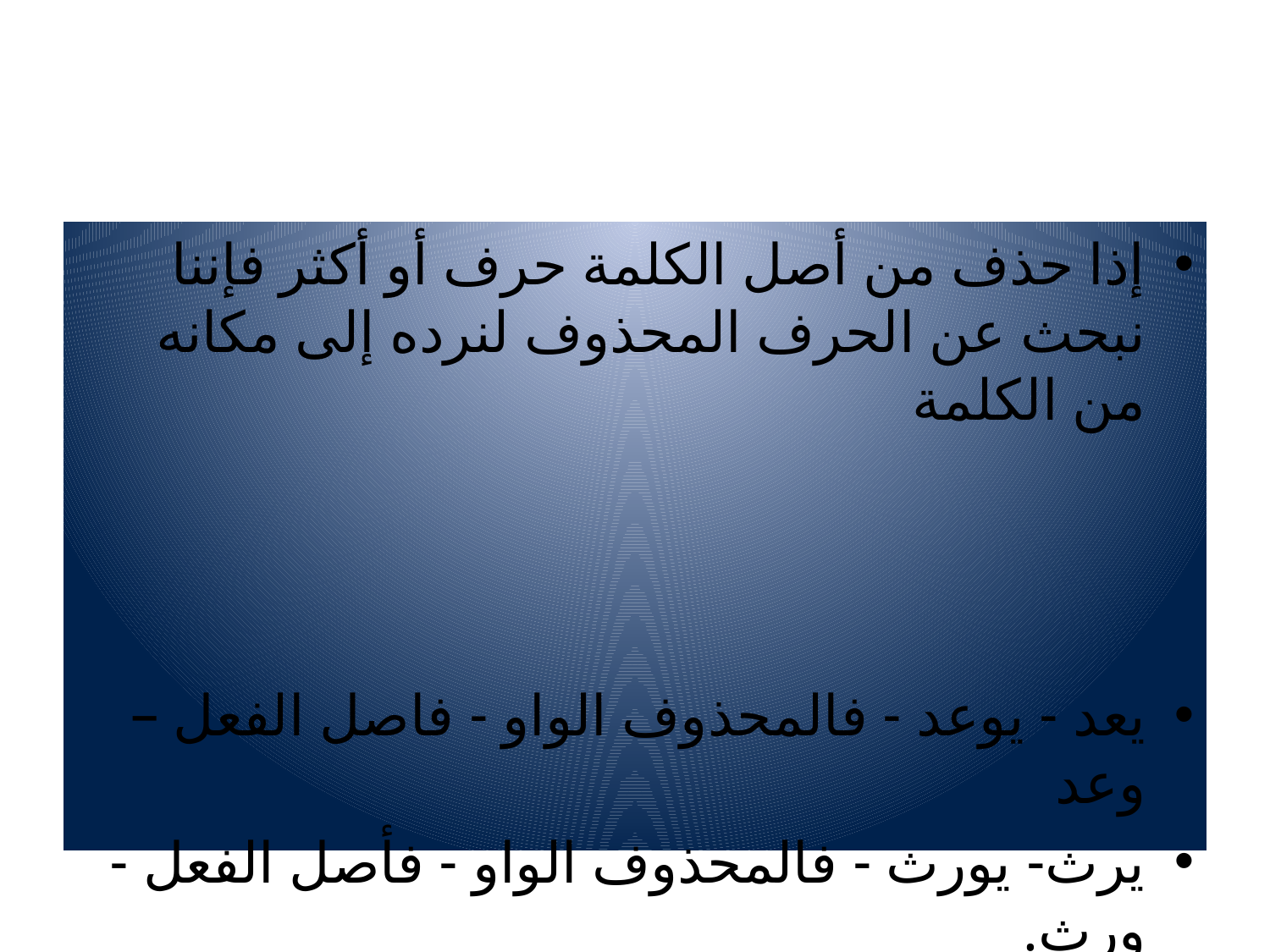

إذا حذف من أصل الكلمة حرف أو أكثر فإننا نبحث عن الحرف المحذوف لنرده إلى مكانه من الكلمة

يعد - يوعد - فالمحذوف الواو - فاصل الفعل – وعد
يرث- يورث - فالمحذوف الواو - فأصل الفعل - ورث.